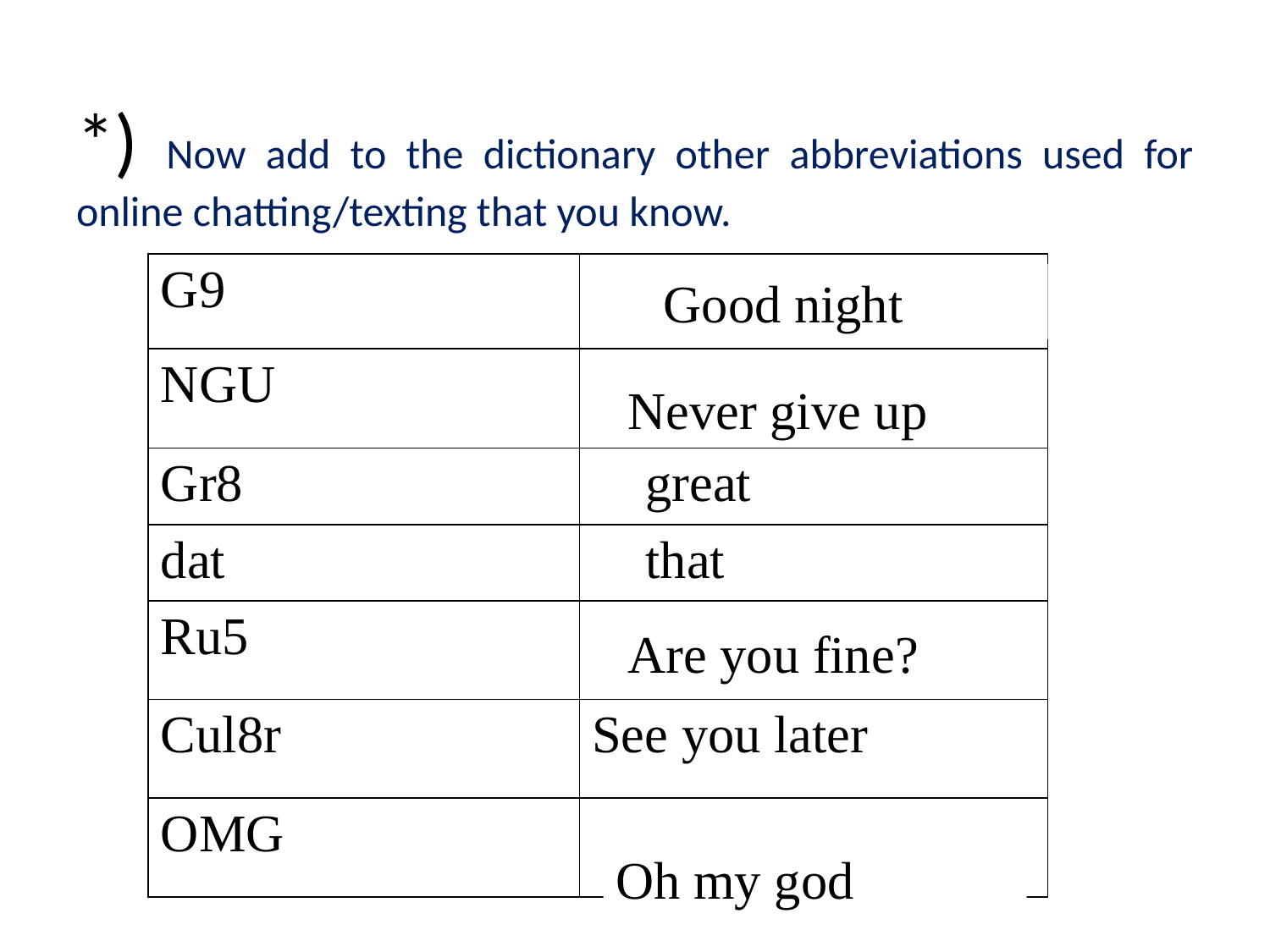

# *) Now add to the dictionary other abbreviations used for online chatting/texting that you know.
| G9 |  |
| --- | --- |
| NGU |  |
| Gr8 | great |
| dat | that |
| Ru5 |  |
| Cul8r | See you later |
| OMG |  |
  Good night
Never give up
Are you fine?
Oh my god